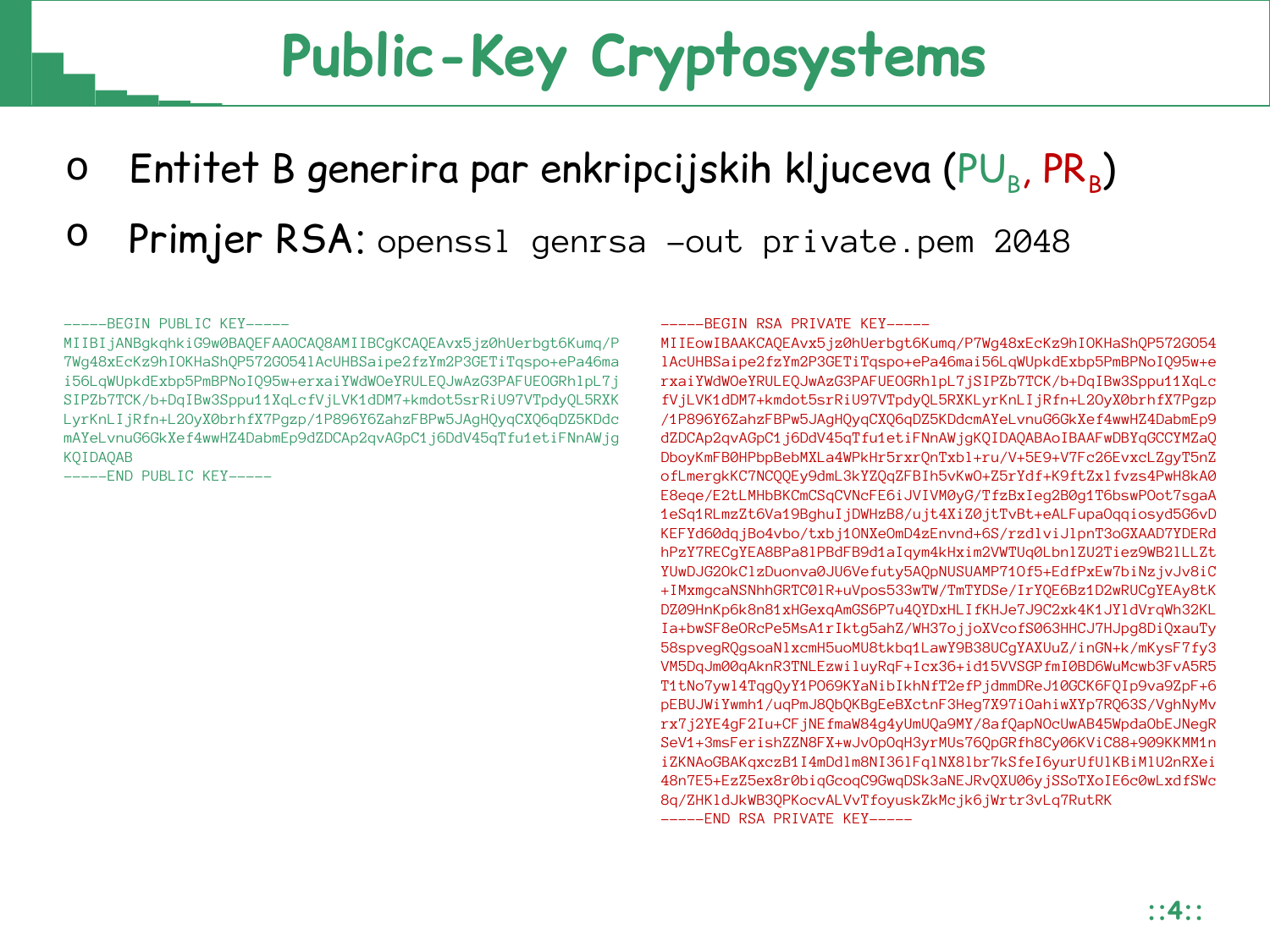

# Public-Key Cryptosystems
Entitet B generira par enkripcijskih kljuceva (PUB, PRB)
Primjer RSA: openssl genrsa -out private.pem 2048
-----BEGIN PUBLIC KEY-----
MIIBIjANBgkqhkiG9w0BAQEFAAOCAQ8AMIIBCgKCAQEAvx5jz0hUerbgt6Kumq/P
7Wg48xEcKz9hIOKHaShQP572GO54lAcUHBSaipe2fzYm2P3GETiTqspo+ePa46ma
i56LqWUpkdExbp5PmBPNoIQ95w+erxaiYWdWOeYRULEQJwAzG3PAFUEOGRhlpL7j
SIPZb7TCK/b+DqIBw3Sppu11XqLcfVjLVK1dDM7+kmdot5srRiU97VTpdyQL5RXK
LyrKnLIjRfn+L2OyX0brhfX7Pgzp/1P896Y6ZahzFBPw5JAgHQyqCXQ6qDZ5KDdc
mAYeLvnuG6GkXef4wwHZ4DabmEp9dZDCAp2qvAGpC1j6DdV45qTfu1etiFNnAWjg
KQIDAQAB
-----END PUBLIC KEY-----
-----BEGIN RSA PRIVATE KEY-----
MIIEowIBAAKCAQEAvx5jz0hUerbgt6Kumq/P7Wg48xEcKz9hIOKHaShQP572GO54
lAcUHBSaipe2fzYm2P3GETiTqspo+ePa46mai56LqWUpkdExbp5PmBPNoIQ95w+e
rxaiYWdWOeYRULEQJwAzG3PAFUEOGRhlpL7jSIPZb7TCK/b+DqIBw3Sppu11XqLc
fVjLVK1dDM7+kmdot5srRiU97VTpdyQL5RXKLyrKnLIjRfn+L2OyX0brhfX7Pgzp
/1P896Y6ZahzFBPw5JAgHQyqCXQ6qDZ5KDdcmAYeLvnuG6GkXef4wwHZ4DabmEp9
dZDCAp2qvAGpC1j6DdV45qTfu1etiFNnAWjgKQIDAQABAoIBAAFwDBYqGCCYMZaQ
DboyKmFB0HPbpBebMXLa4WPkHr5rxrQnTxbl+ru/V+5E9+V7Fc26EvxcLZgyT5nZ
ofLmergkKC7NCQQEy9dmL3kYZQqZFBIh5vKwO+Z5rYdf+K9ftZxlfvzs4PwH8kA0
E8eqe/E2tLMHbBKCmCSqCVNcFE6iJVIVM0yG/TfzBxIeg2B0g1T6bswPOot7sgaA
1eSq1RLmzZt6Va19BghuIjDWHzB8/ujt4XiZ0jtTvBt+eALFupaOqqiosyd5G6vD
KEFYd60dqjBo4vbo/txbj1ONXeOmD4zEnvnd+6S/rzdlviJlpnT3oGXAAD7YDERd
hPzY7RECgYEA8BPa8lPBdFB9d1aIqym4kHxim2VWTUq0LbnlZU2Tiez9WB2lLLZt
YUwDJG2OkClzDuonva0JU6Vefuty5AQpNUSUAMP71Of5+EdfPxEw7biNzjvJv8iC
+IMxmgcaNSNhhGRTC0lR+uVpos533wTW/TmTYDSe/IrYQE6Bz1D2wRUCgYEAy8tK
DZ09HnKp6k8n81xHGexqAmGS6P7u4QYDxHLIfKHJe7J9C2xk4K1JYldVrqWh32KL
Ia+bwSF8eORcPe5MsA1rIktg5ahZ/WH37ojjoXVcofS063HHCJ7HJpg8DiQxauTy
58spvegRQgsoaNlxcmH5uoMU8tkbq1LawY9B38UCgYAXUuZ/inGN+k/mKysF7fy3
VM5DqJm00qAknR3TNLEzwiluyRqF+Icx36+id15VVSGPfmI0BD6WuMcwb3FvA5R5
T1tNo7ywl4TqgQyY1PO69KYaNibIkhNfT2efPjdmmDReJ10GCK6FQIp9va9ZpF+6
pEBUJWiYwmh1/uqPmJ8QbQKBgEeBXctnF3Heg7X97iOahiwXYp7RQ63S/VghNyMv
rx7j2YE4gF2Iu+CFjNEfmaW84g4yUmUQa9MY/8afQapNOcUwAB45WpdaObEJNegR
SeV1+3msFerishZZN8FX+wJvOpOqH3yrMUs76QpGRfh8Cy06KViC88+909KKMM1n
iZKNAoGBAKqxczB1I4mDdlm8NI36lFqlNX8lbr7kSfeI6yurUfUlKBiMlU2nRXei
48n7E5+EzZ5ex8r0biqGcoqC9GwqDSk3aNEJRvQXU06yjSSoTXoIE6c0wLxdfSWc
8q/ZHKldJkWB3QPKocvALVvTfoyuskZkMcjk6jWrtr3vLq7RutRK
-----END RSA PRIVATE KEY-----
::4::